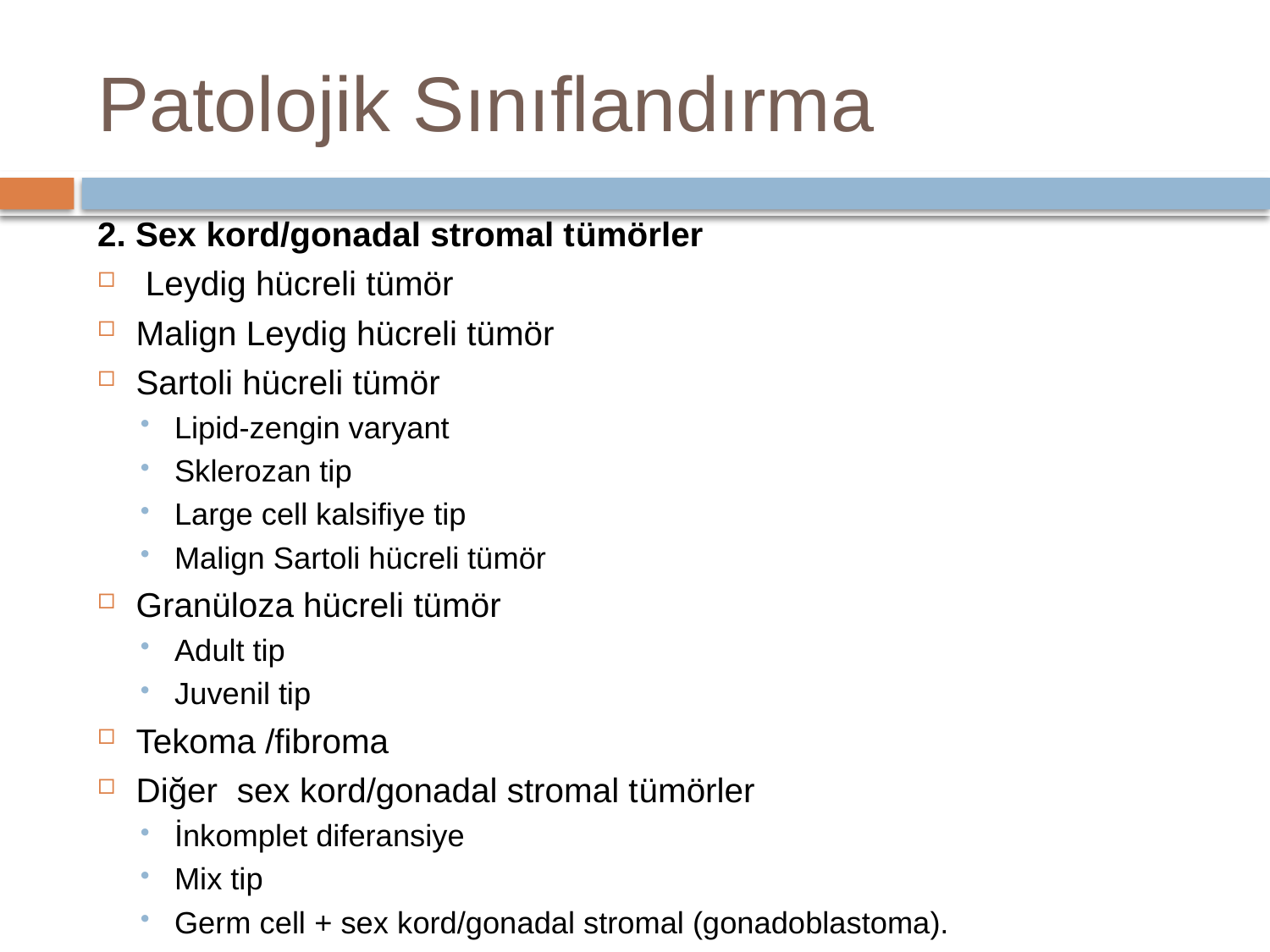

# Patolojik Sınıflandırma
2. Sex kord/gonadal stromal tümörler
 Leydig hücreli tümör
Malign Leydig hücreli tümör
Sartoli hücreli tümör
Lipid-zengin varyant
Sklerozan tip
Large cell kalsifiye tip
Malign Sartoli hücreli tümör
Granüloza hücreli tümör
Adult tip
Juvenil tip
Tekoma /fibroma
Diğer  sex kord/gonadal stromal tümörler
İnkomplet diferansiye
Mix tip
Germ cell + sex kord/gonadal stromal (gonadoblastoma).